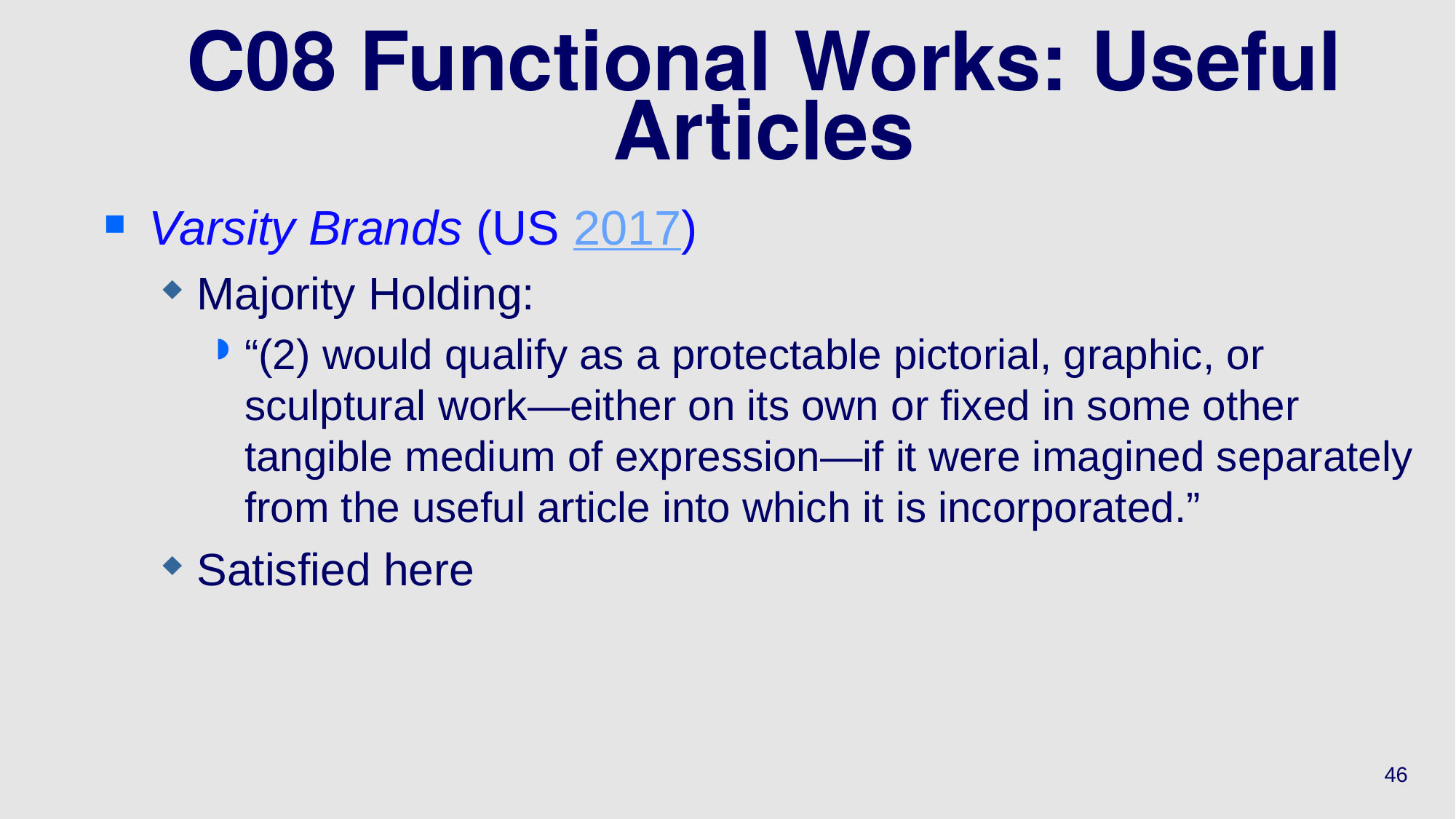

# C08 Functional Works: Useful Articles
Varsity Brands (US 2017)
Majority Holding:
“(2) would qualify as a protectable pictorial, graphic, or sculptural work—either on its own or fixed in some other tangible medium of expression—if it were imagined separately from the useful article into which it is incorporated.”
Satisfied here
46